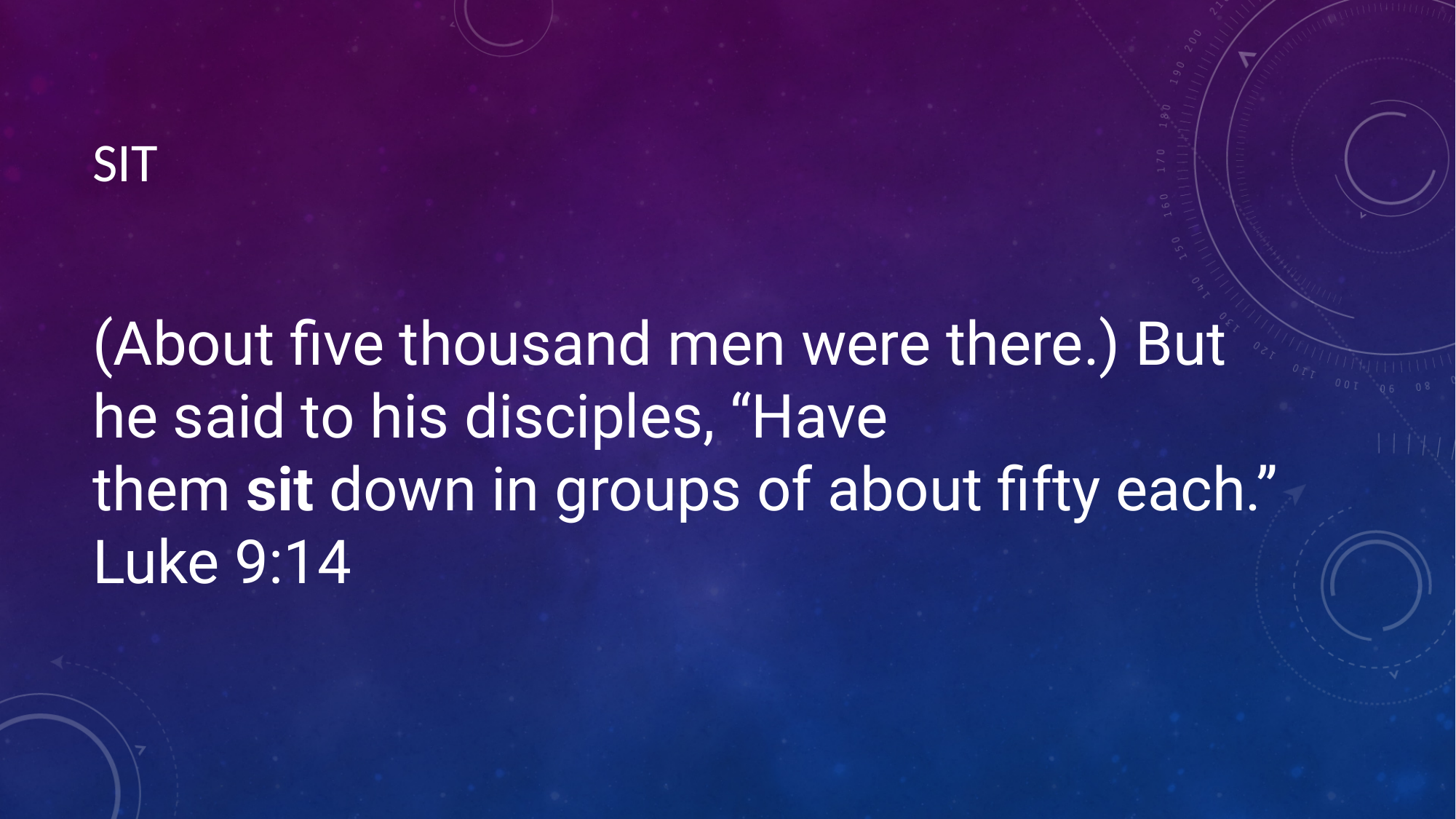

# sit
(About five thousand men were there.) But he said to his disciples, “Have them sit down in groups of about fifty each.” Luke 9:14